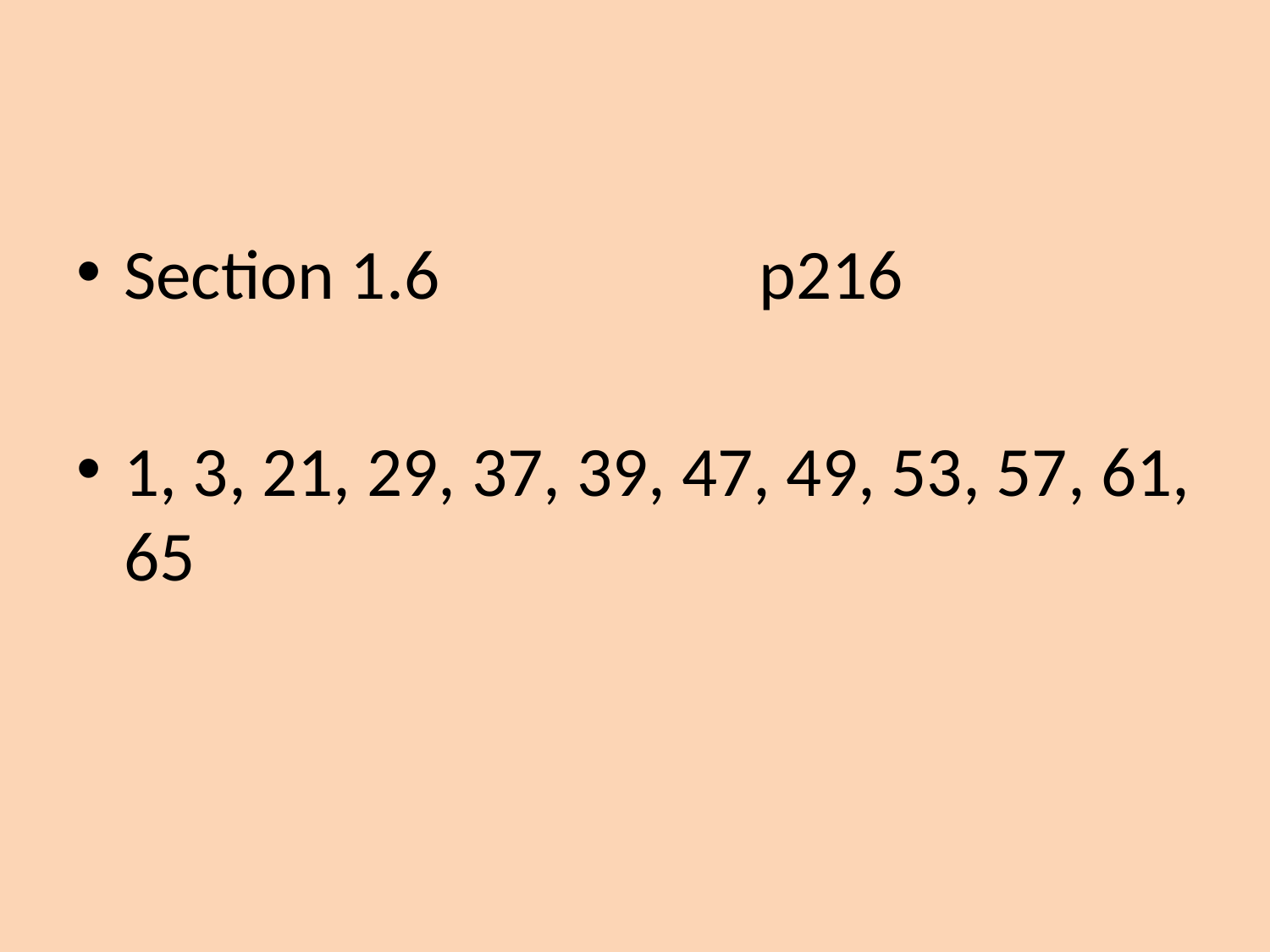

#
Section 1.6 			p216

1, 3, 21, 29, 37, 39, 47, 49, 53, 57, 61, 65